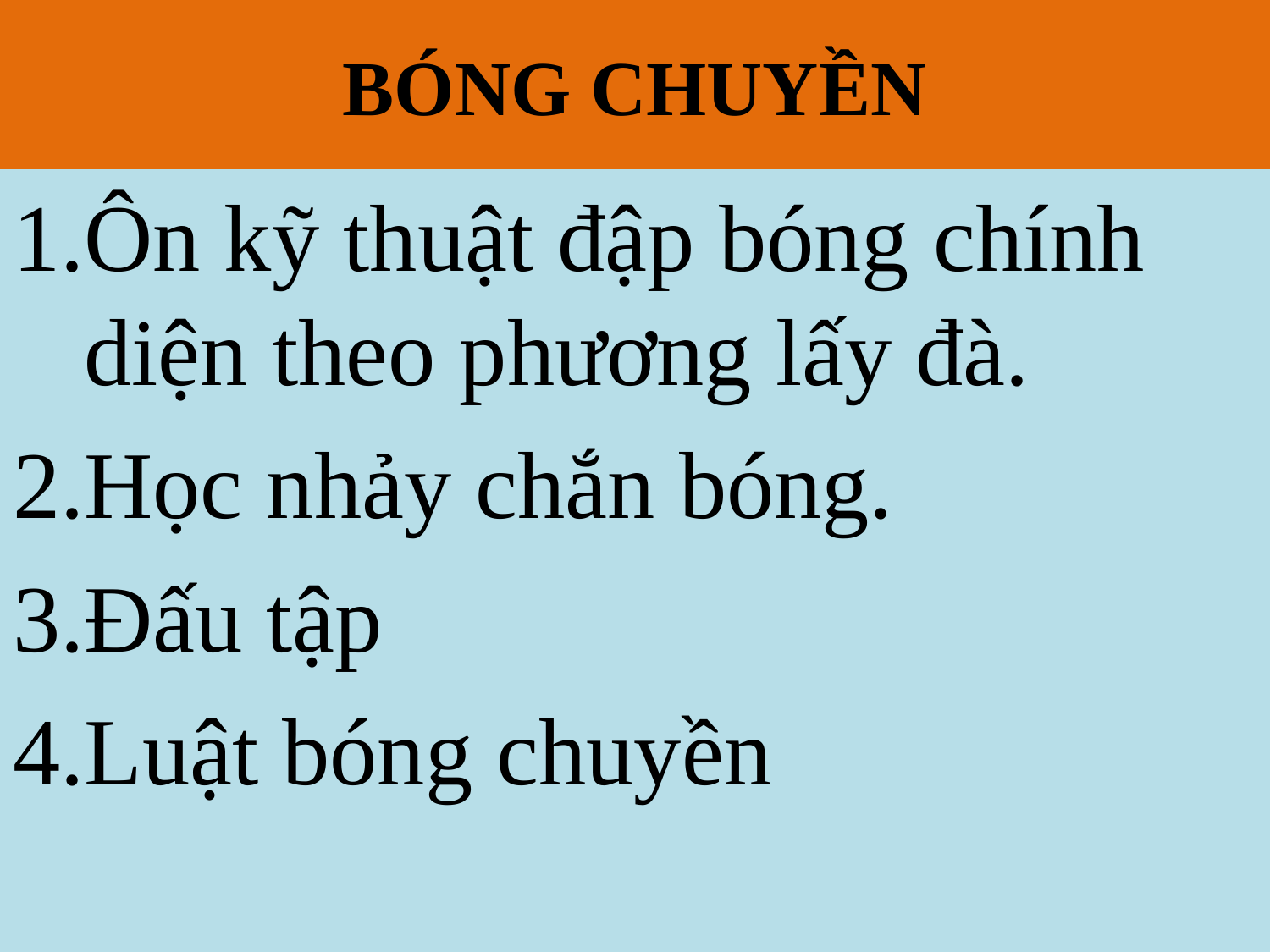

# BÓNG CHUYỀN
Ôn kỹ thuật đập bóng chính diện theo phương lấy đà.
Học nhảy chắn bóng.
Đấu tập
Luật bóng chuyền